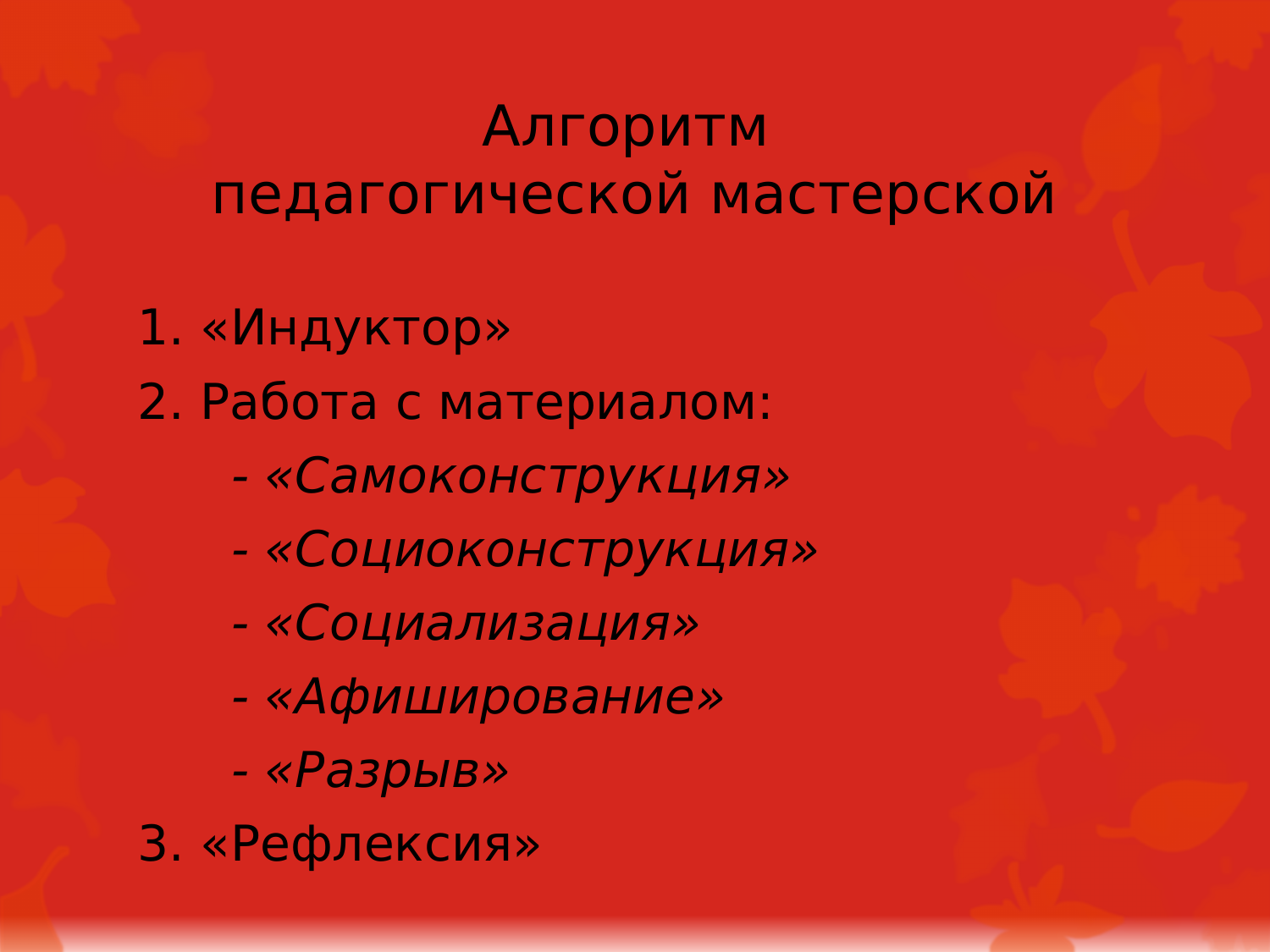

# Алгоритм педагогической мастерской
1. «Индуктор»
2. Работа с материалом:
      - «Самоконструкция»
      - «Социоконструкция»
      - «Социализация»
      - «Афиширование»
      - «Разрыв»
3. «Рефлексия»